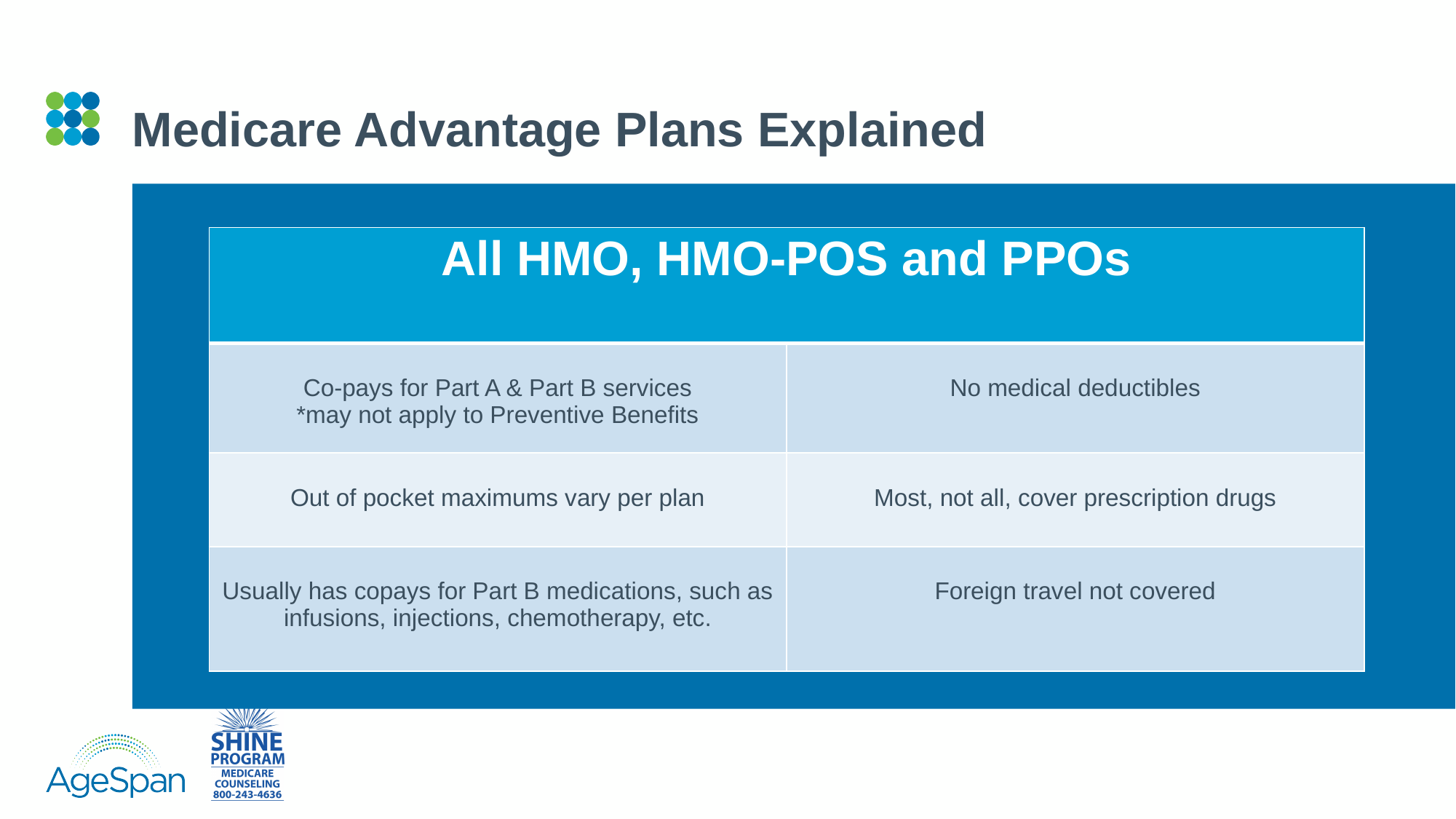

# Medicare Advantage Plans Explained
| All HMO, HMO-POS and PPOs |  |
| --- | --- |
| Co-pays for Part A & Part B services \*may not apply to Preventive Benefits | No medical deductibles |
| Out of pocket maximums vary per plan | Most, not all, cover prescription drugs |
| Usually has copays for Part B medications, such as infusions, injections, chemotherapy, etc. | Foreign travel not covered |